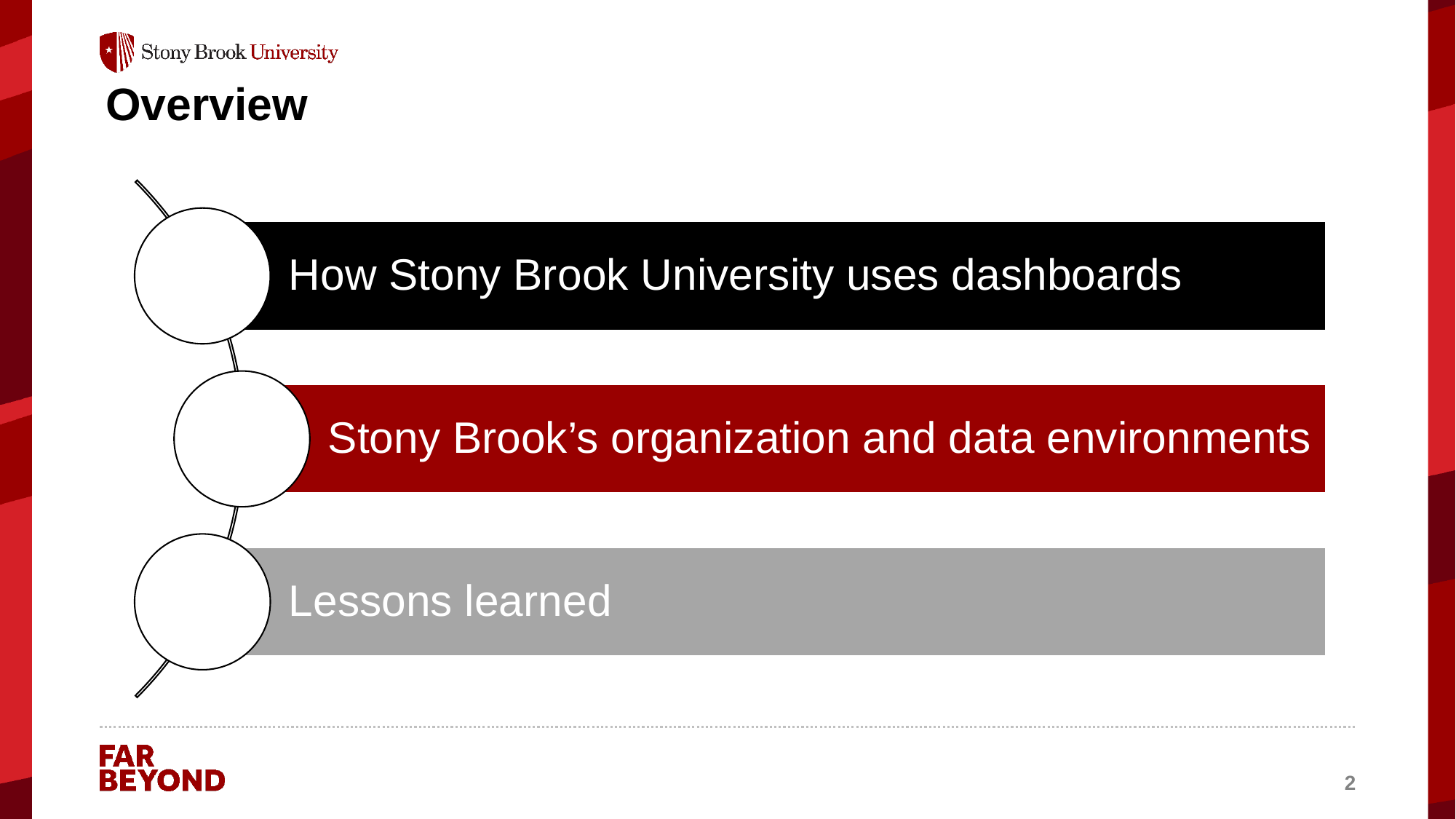

# Overview
How Stony Brook University uses dashboards
Stony Brook’s organization and data environments
Lessons learned